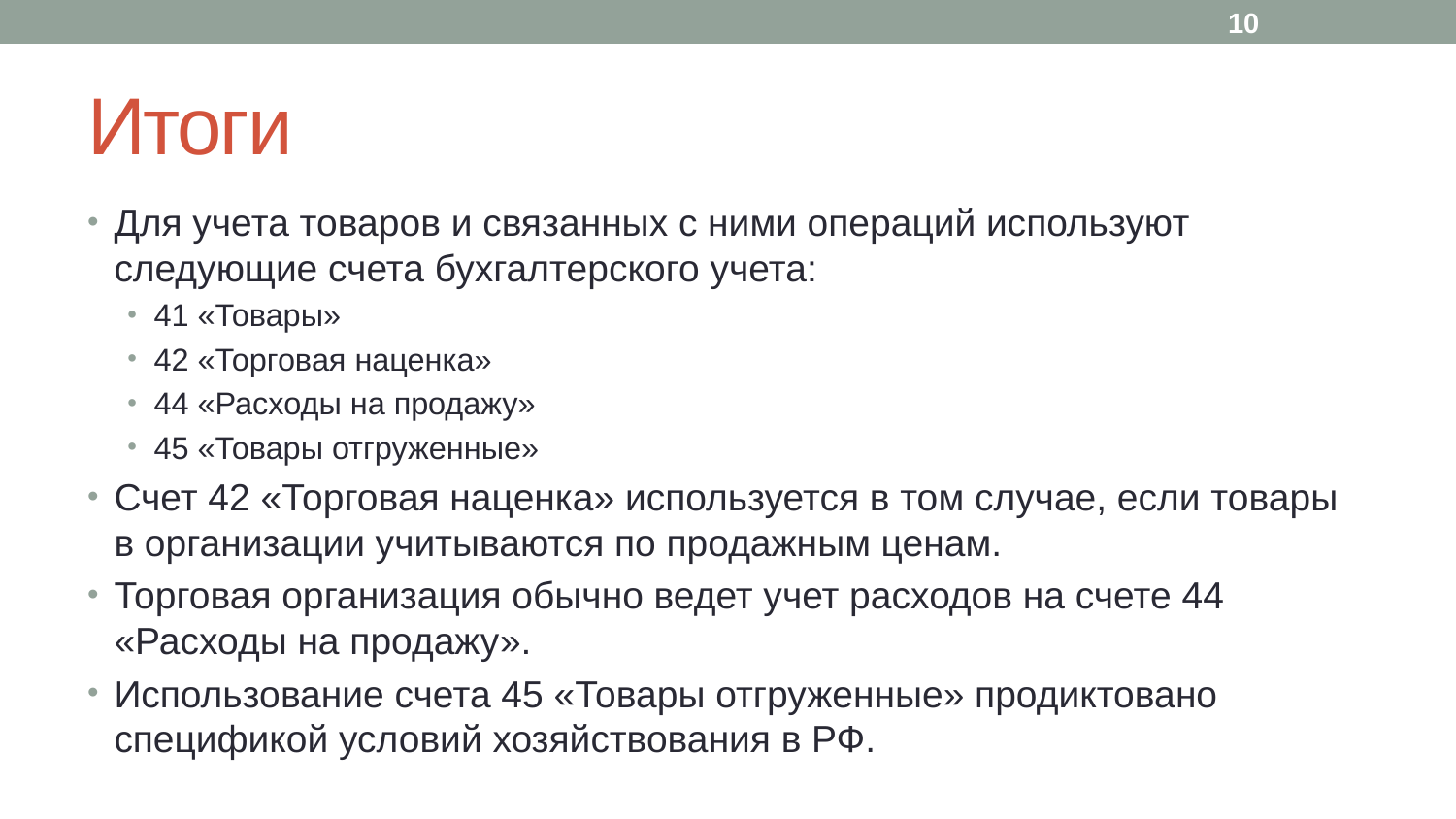

10
# Итоги
Для учета товаров и связанных с ними операций используют следующие счета бухгалтерского учета:
41 «Товары»
42 «Торговая наценка»
44 «Расходы на продажу»
45 «Товары отгруженные»
Счет 42 «Торговая наценка» используется в том случае, если товары в организации учитываются по продажным ценам.
Торговая организация обычно ведет учет расходов на счете 44 «Расходы на продажу».
Использование счета 45 «Товары отгруженные» продиктовано спецификой условий хозяйствования в РФ.